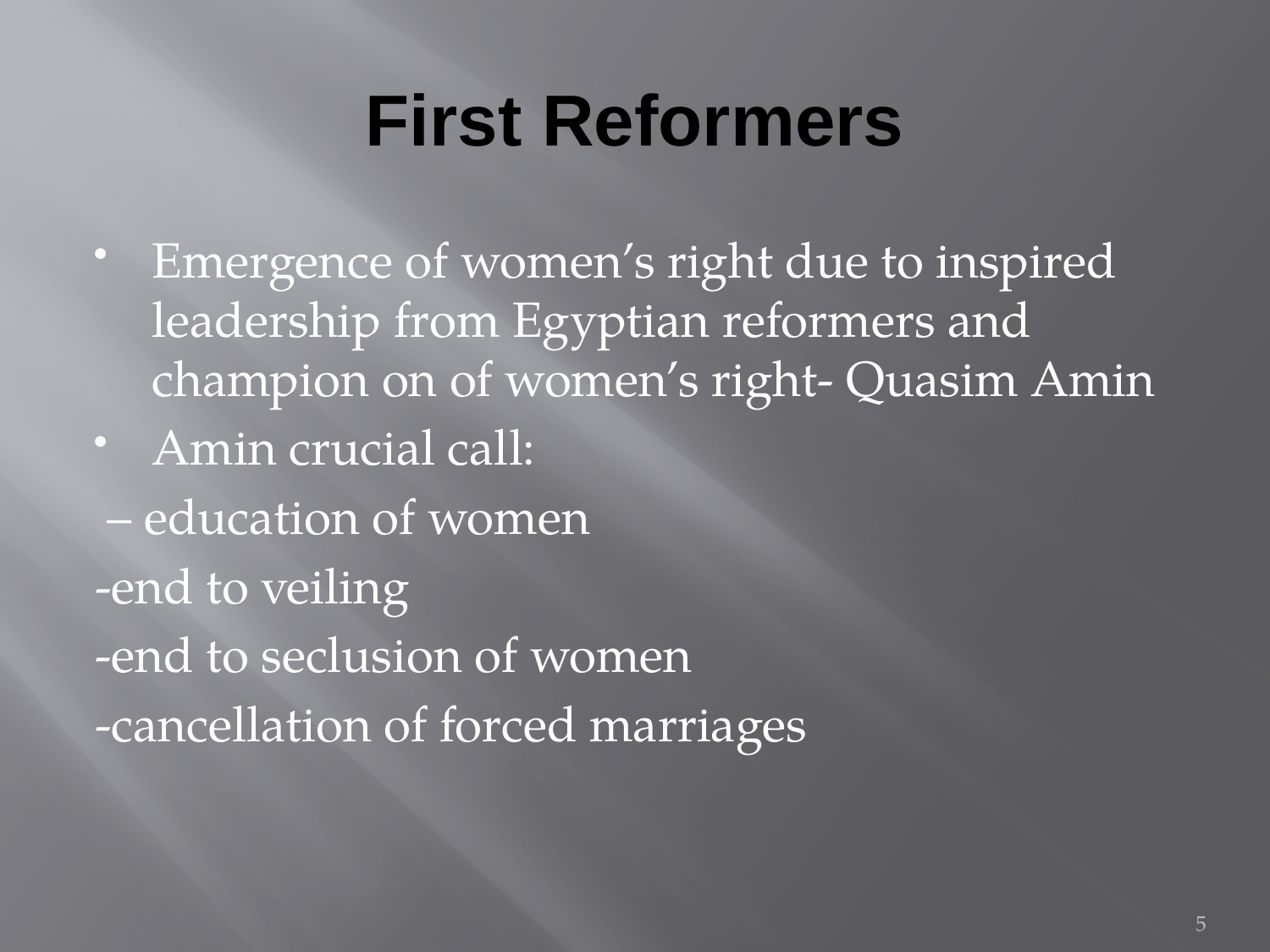

# First Reformers
Emergence of women’s right due to inspired leadership from Egyptian reformers and champion on of women’s right- Quasim Amin
Amin crucial call:
 – education of women
-end to veiling
-end to seclusion of women
-cancellation of forced marriages
5